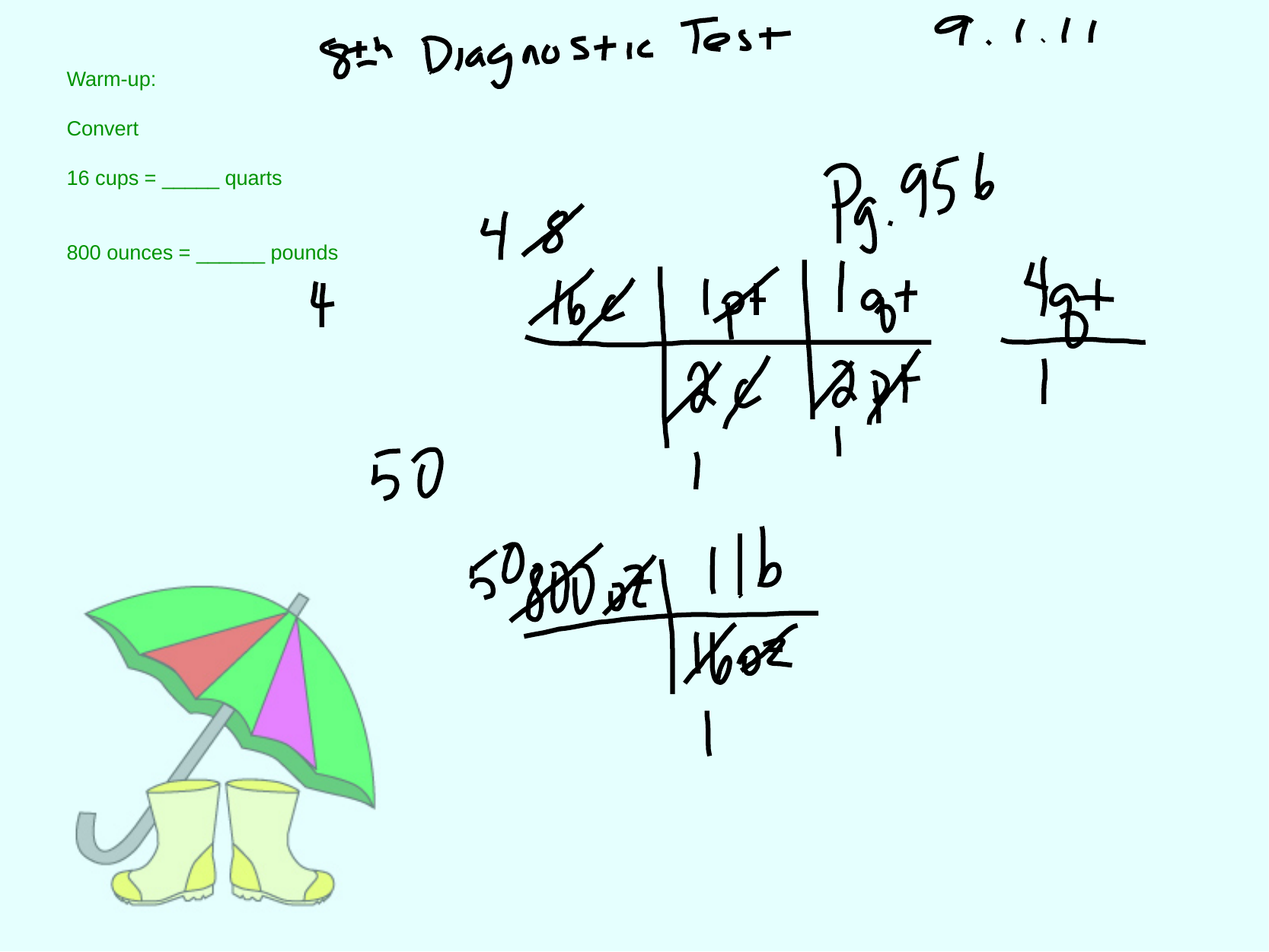

Warm-up:

Convert

16 cups = _____ quarts

800 ounces = ______ pounds